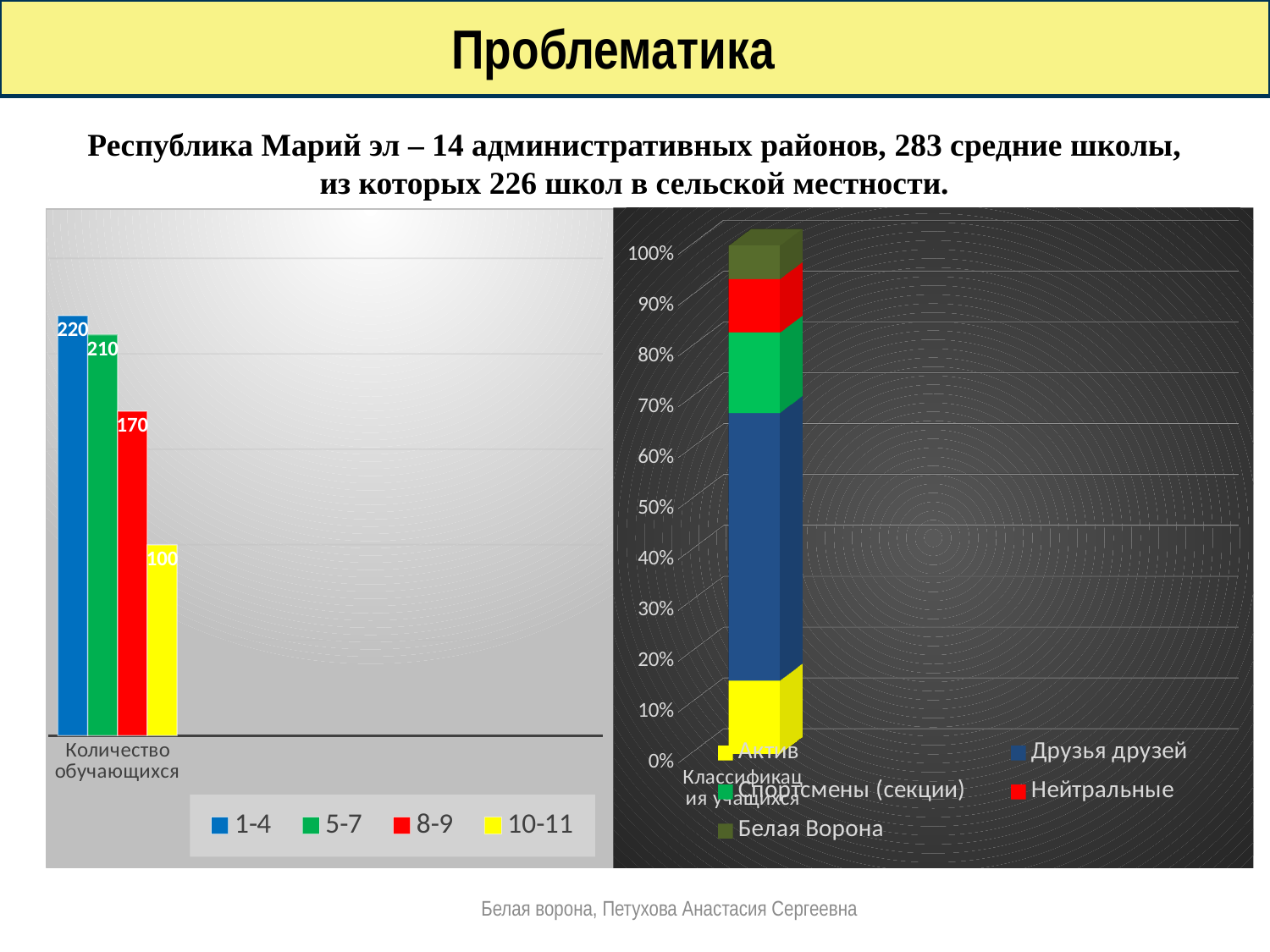

# Проблематика
Республика Марий эл – 14 административных районов, 283 средние школы, из которых 226 школ в сельской местности.

[unsupported chart]

### Chart

| Category | 1-4 | 5-7 | 8-9 | 10-11 |
|---|---|---|---|---|
| Количество обучающихся | 220.0 | 210.0 | 170.0 | 100.0 |
Белая ворона, Петухова Анастасия Сергеевна